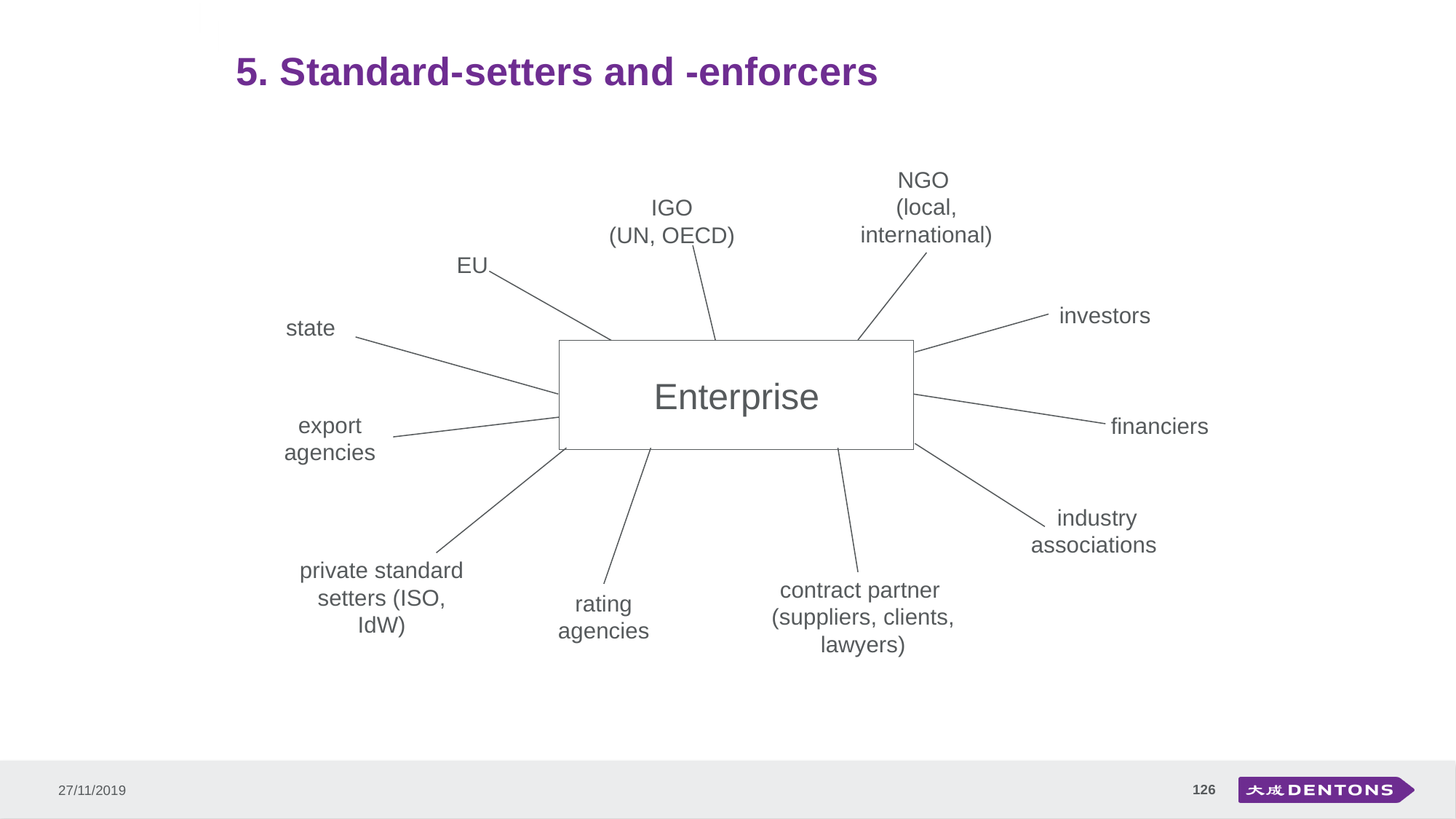

5. Standard-setters and -enforcers
NGO
(local, international)
IGO
(UN, OECD)
EU
investors
state

Enterprise

export agencies
financiers
industry
associations
private standard setters (ISO, IdW)
contract partner
(suppliers, clients, lawyers)
rating agencies
126
27/11/2019